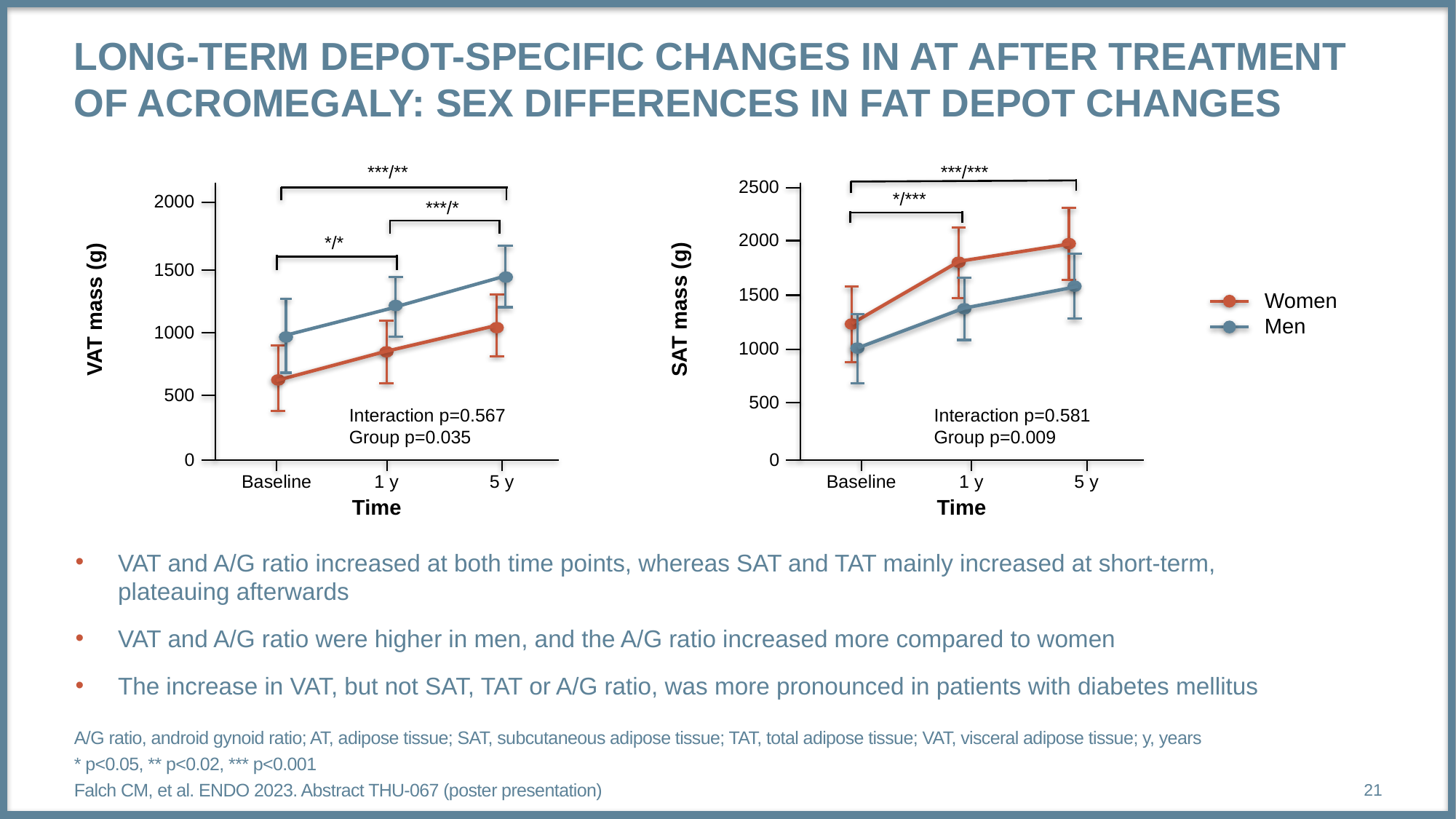

# LONG-TERM DEPOT-SPECIFIC CHANGES IN AT AFTER TREATMENT OF ACROMEGALY: SEx differences in fat depot changes
***/**
***/***
2500
*/***
2000
***/*

2000
*/*

1500

Women
Men
1500
VAT mass (g)
SAT mass (g)

1000

1000

500
500
Interaction p=0.567
Group p=0.035
Interaction p=0.581
Group p=0.009
0
0
Baseline
1 y
5 y
Baseline
1 y
5 y
Time
Time
VAT and A/G ratio increased at both time points, whereas SAT and TAT mainly increased at short-term, plateauing afterwards
VAT and A/G ratio were higher in men, and the A/G ratio increased more compared to women
The increase in VAT, but not SAT, TAT or A/G ratio, was more pronounced in patients with diabetes mellitus

A/G ratio, android gynoid ratio; AT, adipose tissue; SAT, subcutaneous adipose tissue; TAT, total adipose tissue; VAT, visceral adipose tissue; y, years
* p<0.05, ** p<0.02, *** p<0.001
Falch CM, et al. ENDO 2023. Abstract THU-067 (poster presentation)
21